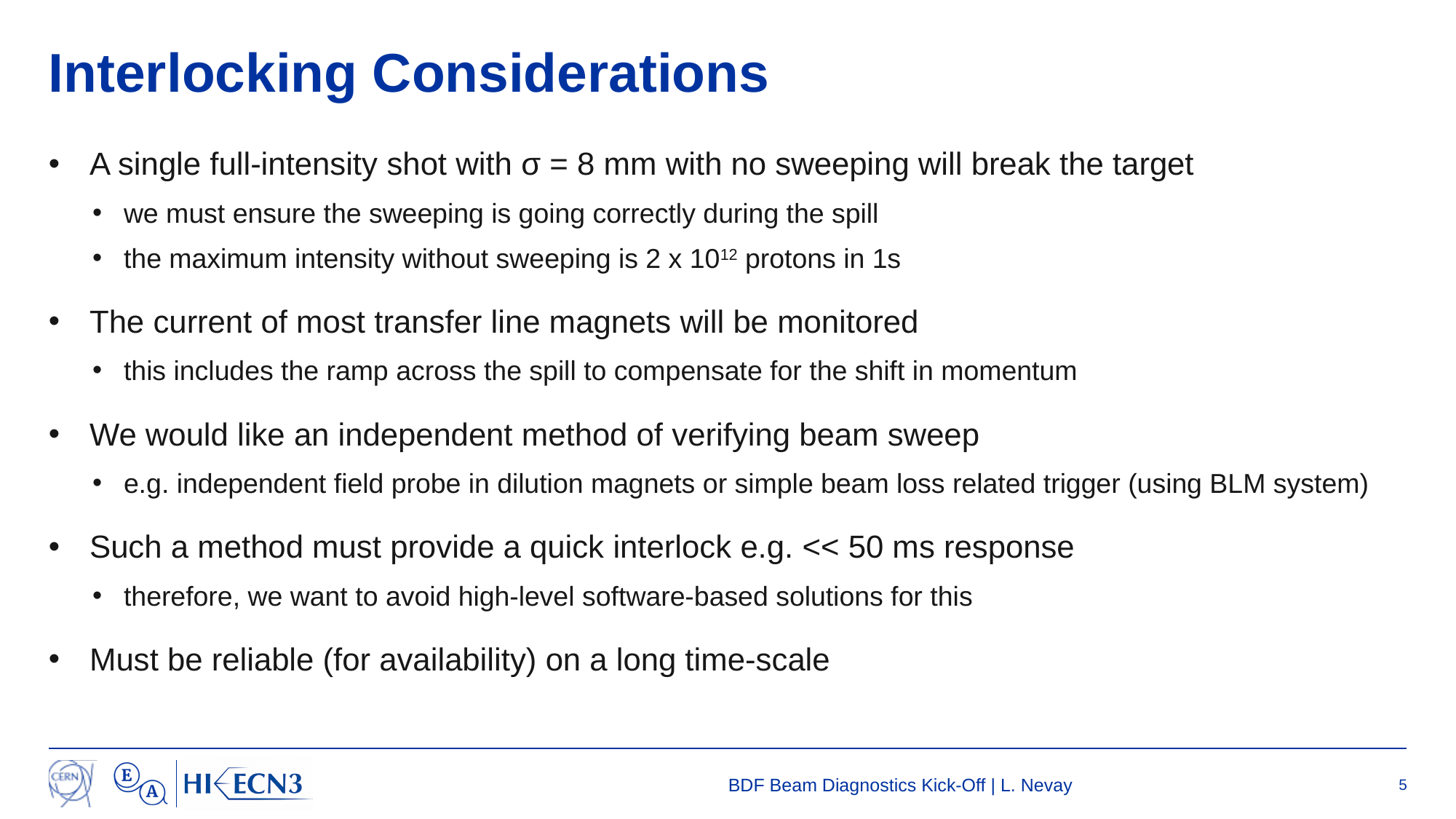

# Interlocking Considerations
A single full-intensity shot with σ = 8 mm with no sweeping will break the target
we must ensure the sweeping is going correctly during the spill
the maximum intensity without sweeping is 2 x 1012 protons in 1s
The current of most transfer line magnets will be monitored
this includes the ramp across the spill to compensate for the shift in momentum
We would like an independent method of verifying beam sweep
e.g. independent field probe in dilution magnets or simple beam loss related trigger (using BLM system)
Such a method must provide a quick interlock e.g. << 50 ms response
therefore, we want to avoid high-level software-based solutions for this
Must be reliable (for availability) on a long time-scale
BDF Beam Diagnostics Kick-Off | L. Nevay
5